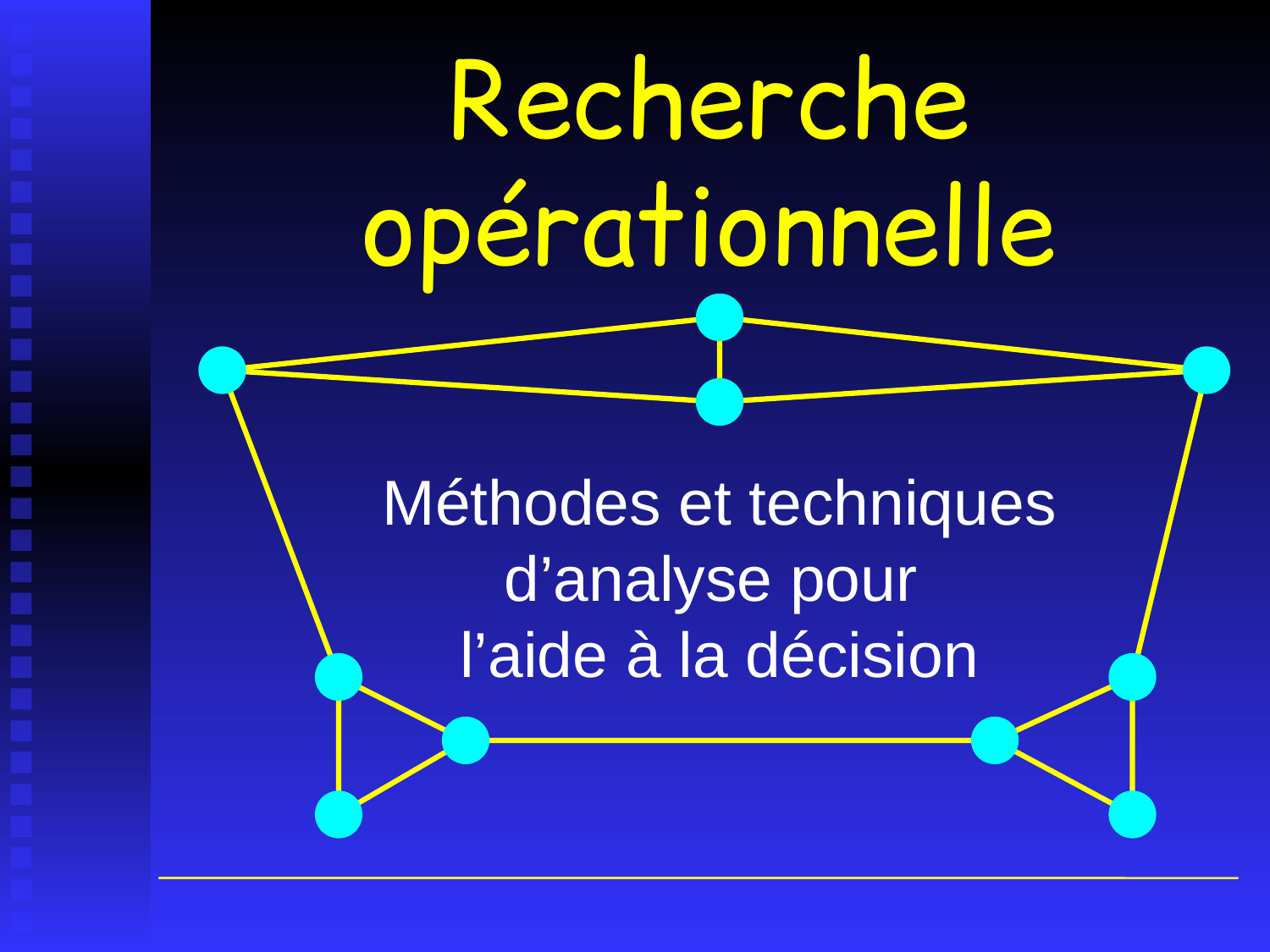

# Recherche opérationnelle

Méthodes et techniques d’analyse pour
l’aide à la décision